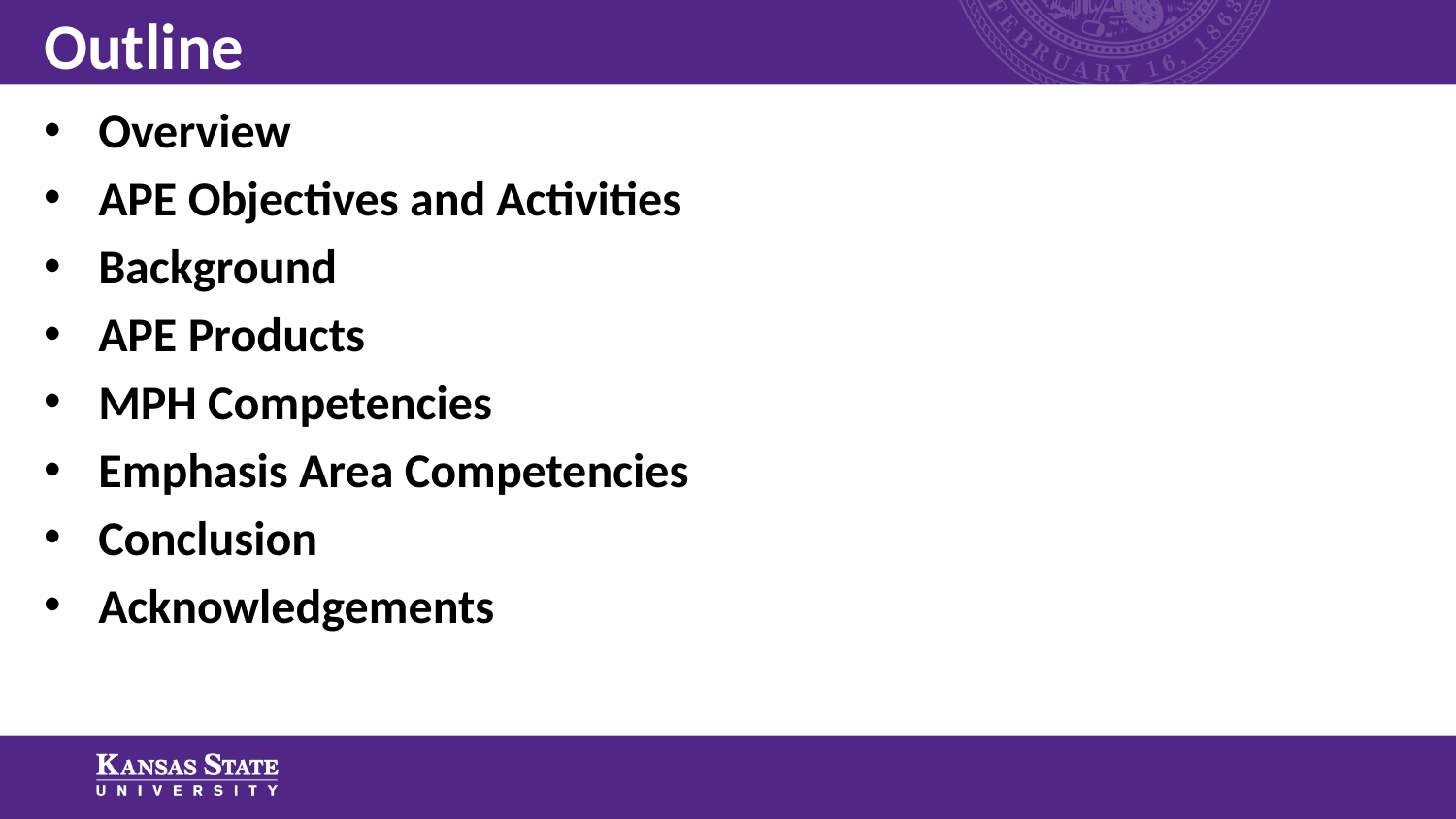

# Outline
Overview
APE Objectives and Activities
Background
APE Products
MPH Competencies
Emphasis Area Competencies
Conclusion
Acknowledgements